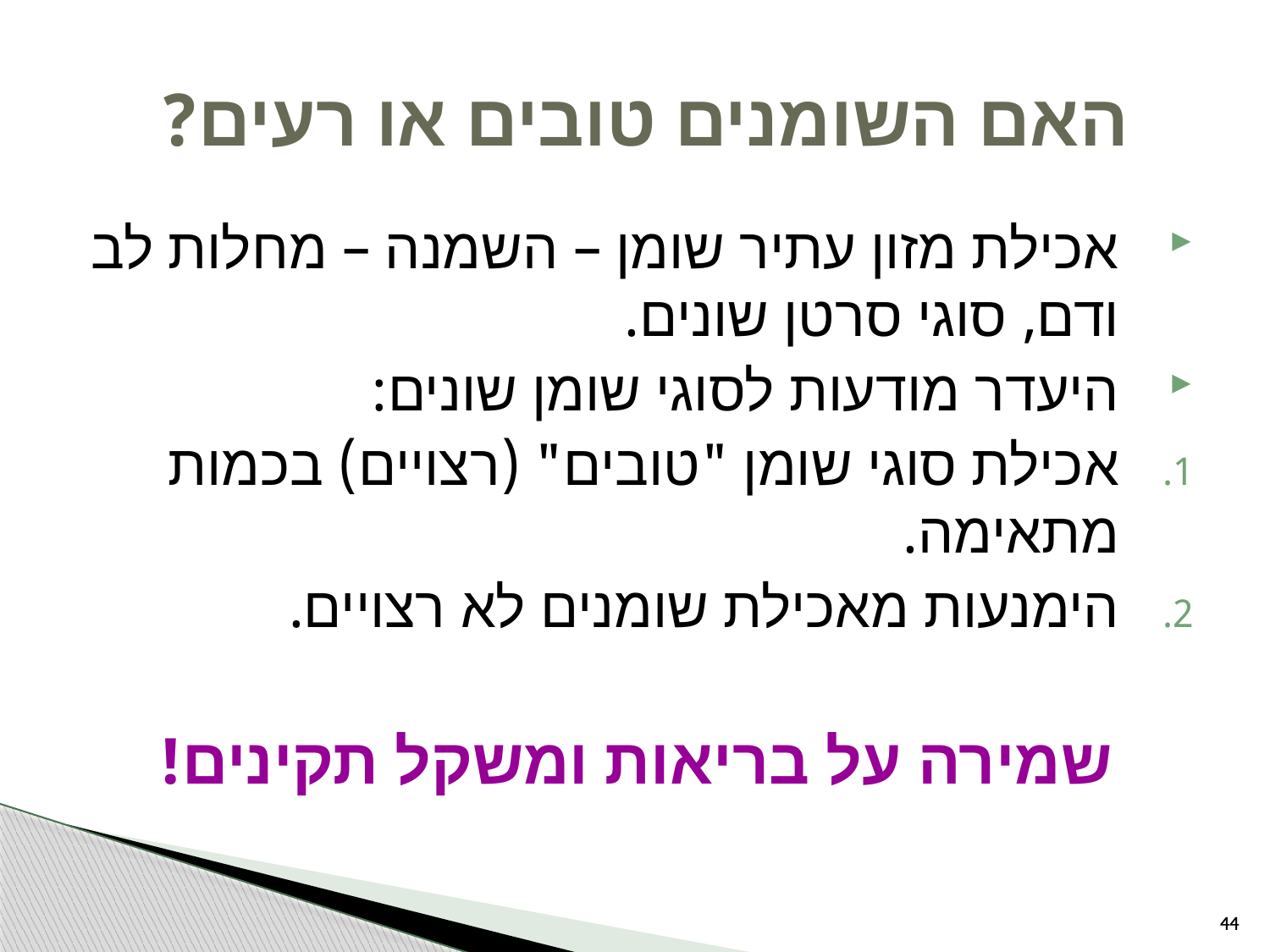

# האם השומנים טובים או רעים?
אכילת מזון עתיר שומן – השמנה – מחלות לב ודם, סוגי סרטן שונים.
היעדר מודעות לסוגי שומן שונים:
אכילת סוגי שומן "טובים" (רצויים) בכמות מתאימה.
הימנעות מאכילת שומנים לא רצויים.

שמירה על בריאות ומשקל תקינים!

44